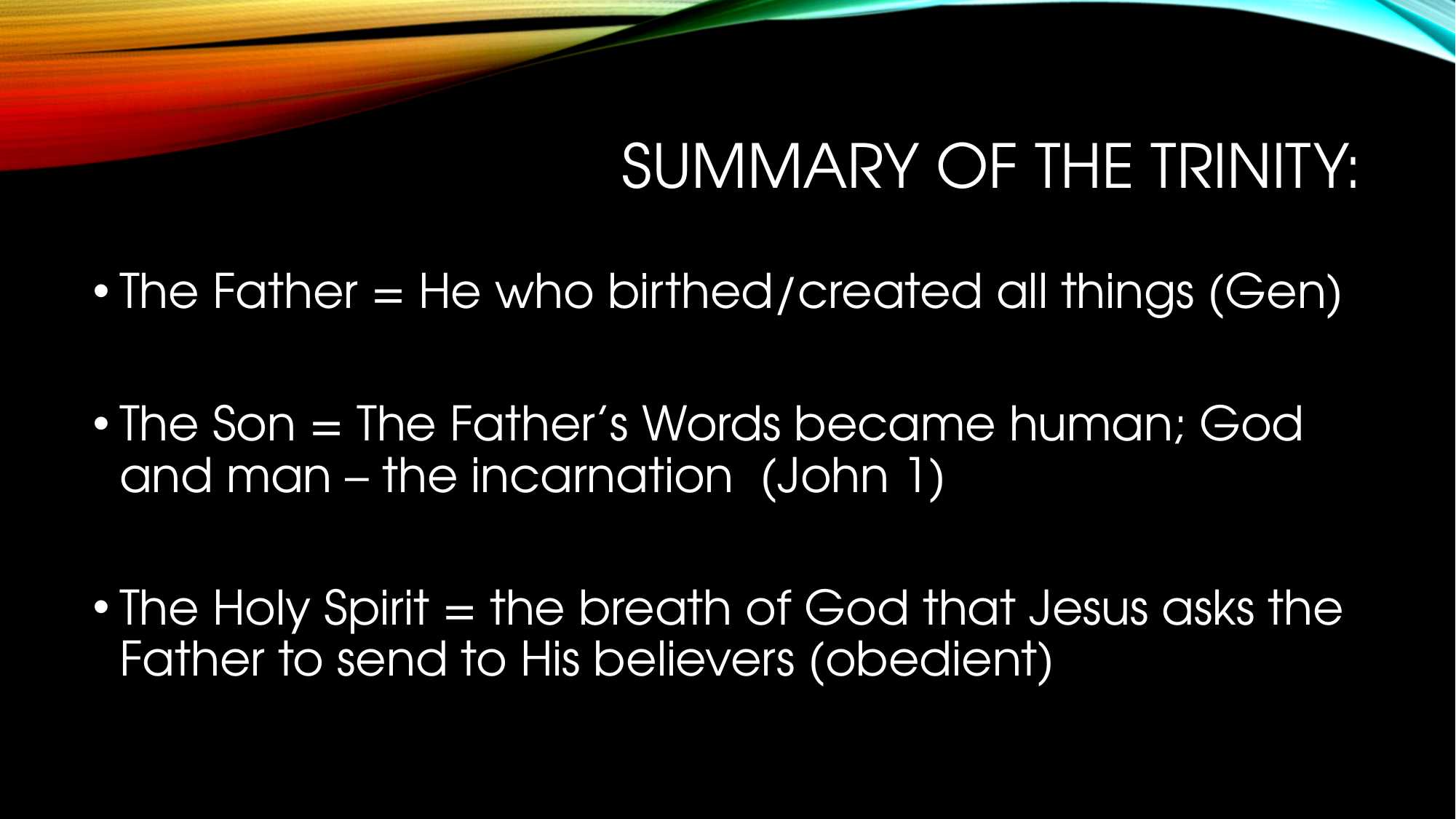

# Summary of the trinity:
The Father = He who birthed/created all things (Gen)

The Son = The Father’s Words became human; God and man – the incarnation  (John 1)

The Holy Spirit = the breath of God that Jesus asks the Father to send to His believers (obedient)